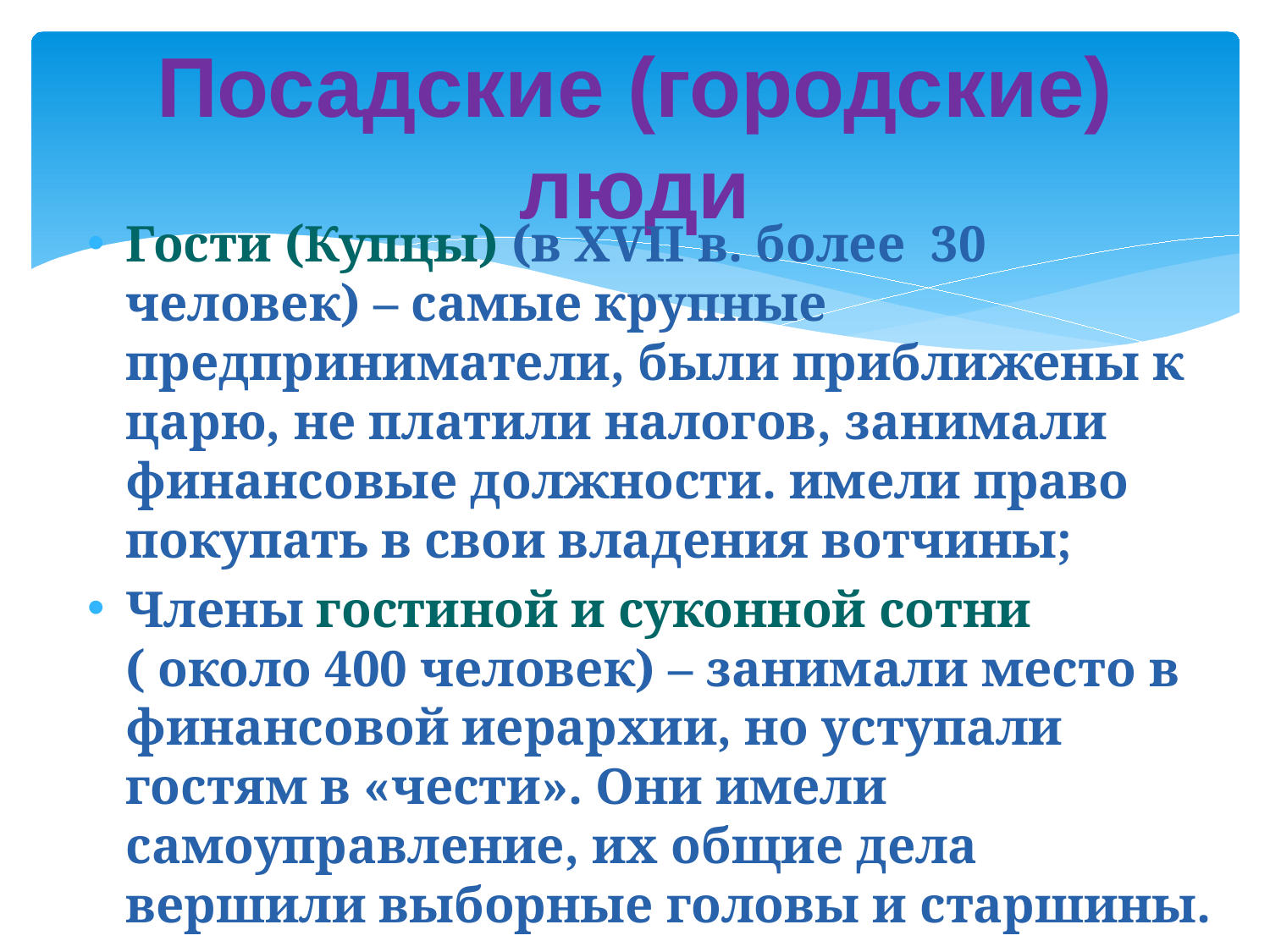

# Посадские (городские) люди
Гости (Купцы) (в XVII в. более  30 человек) – самые крупные предприниматели, были приближены к царю, не платили налогов, занимали финансовые должности. имели право покупать в свои владения вотчины;
Члены гостиной и суконной сотни ( около 400 человек) – занимали место в финансовой иерархии, но уступали гостям в «чести». Они имели самоуправление, их общие дела вершили выборные головы и старшины.